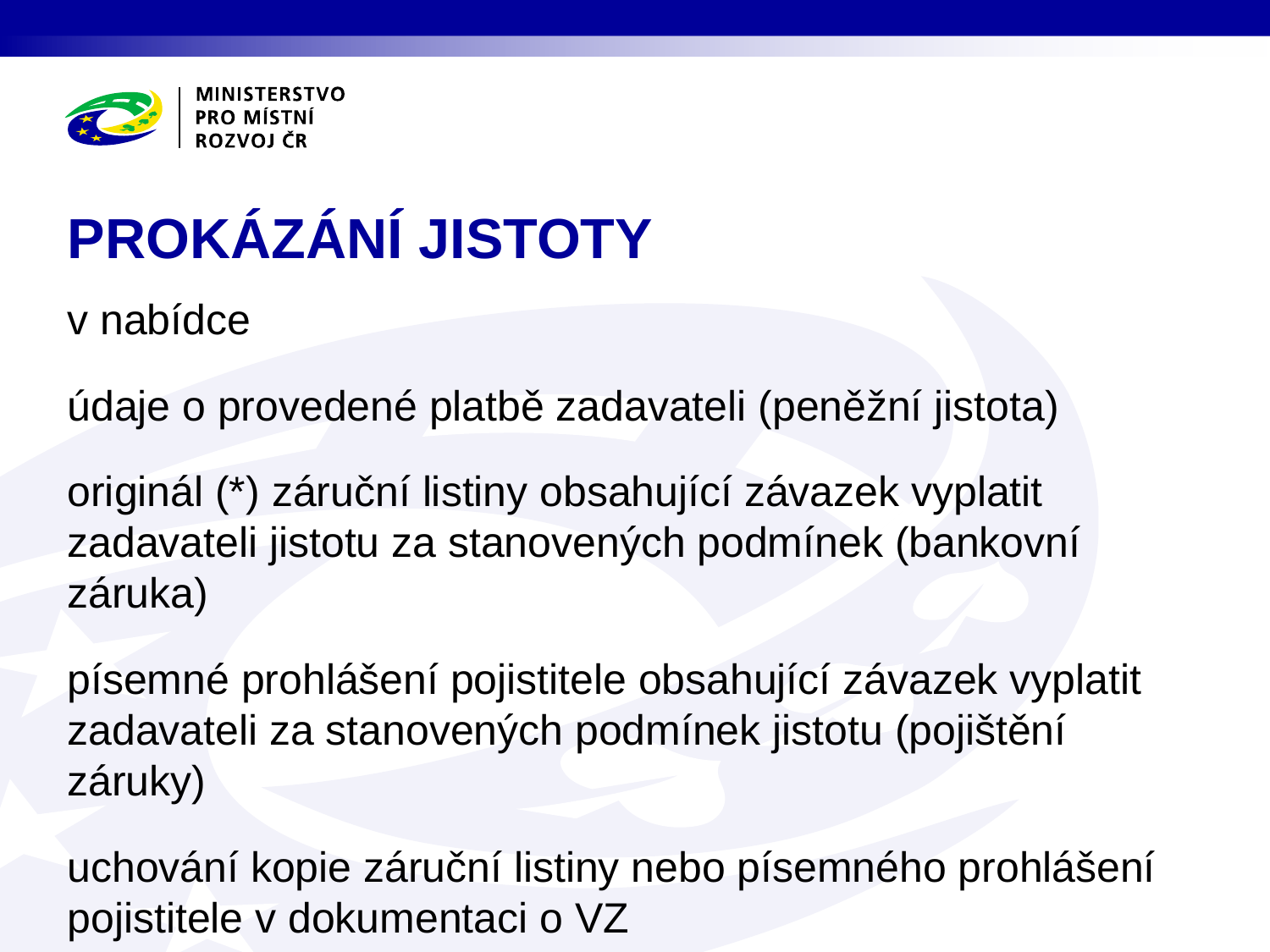

# PROKÁZÁNÍ JISTOTY
v nabídce
údaje o provedené platbě zadavateli (peněžní jistota)
originál (*) záruční listiny obsahující závazek vyplatit zadavateli jistotu za stanovených podmínek (bankovní záruka)
písemné prohlášení pojistitele obsahující závazek vyplatit zadavateli za stanovených podmínek jistotu (pojištění záruky)
uchování kopie záruční listiny nebo písemného prohlášení pojistitele v dokumentaci o VZ